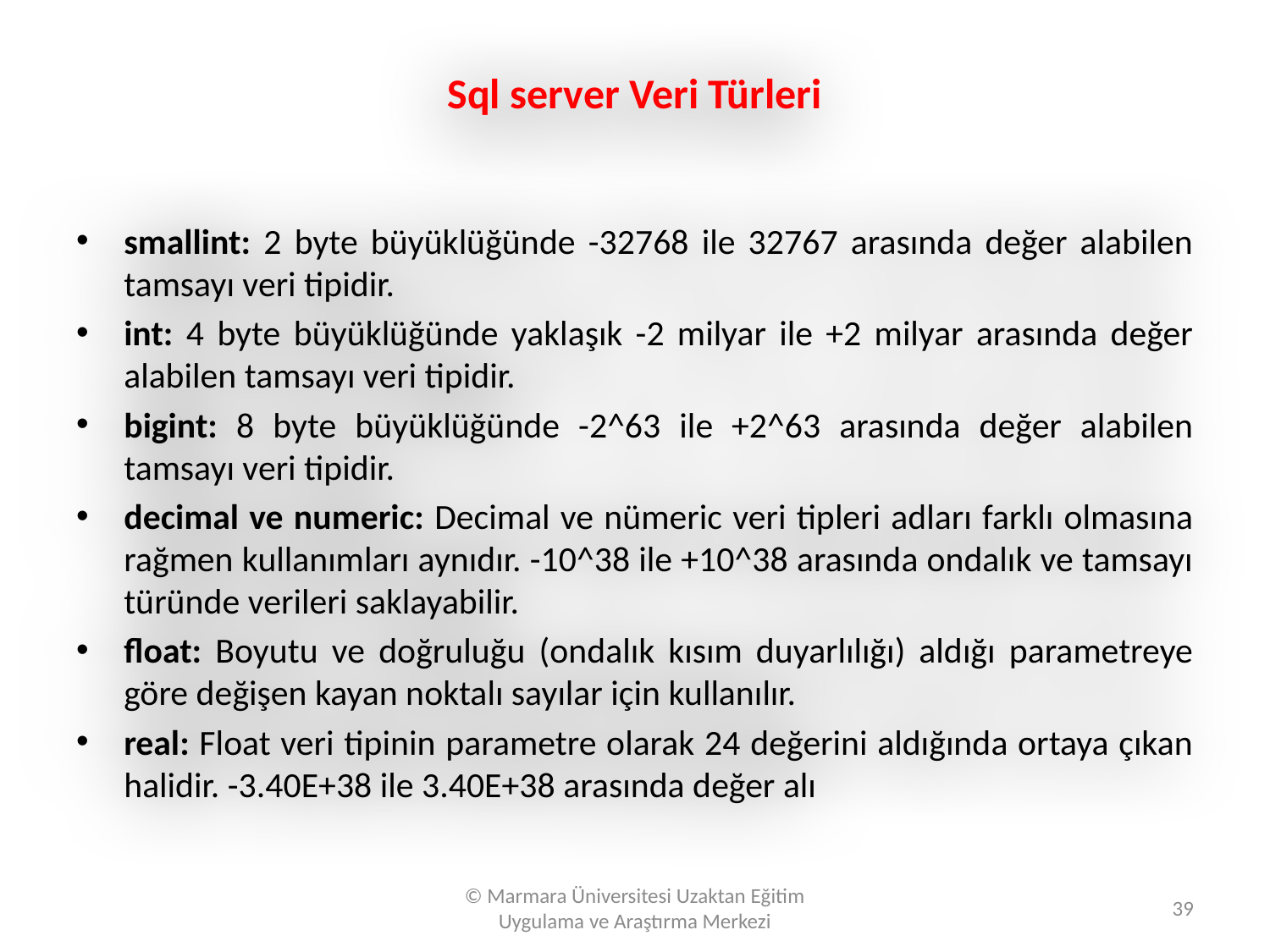

# Sql server Veri Türleri
smallint: 2 byte büyüklüğünde -32768 ile 32767 arasında değer alabilen tamsayı veri tipidir.
int: 4 byte büyüklüğünde yaklaşık -2 milyar ile +2 milyar arasında değer alabilen tamsayı veri tipidir.
bigint: 8 byte büyüklüğünde -2^63 ile +2^63 arasında değer alabilen tamsayı veri tipidir.
decimal ve numeric: Decimal ve nümeric veri tipleri adları farklı olmasına rağmen kullanımları aynıdır. -10^38 ile +10^38 arasında ondalık ve tamsayı türünde verileri saklayabilir.
float: Boyutu ve doğruluğu (ondalık kısım duyarlılığı) aldığı parametreye göre değişen kayan noktalı sayılar için kullanılır.
real: Float veri tipinin parametre olarak 24 değerini aldığında ortaya çıkan halidir. -3.40E+38 ile 3.40E+38 arasında değer alı

© Marmara Üniversitesi Uzaktan Eğitim Uygulama ve Araştırma Merkezi
39